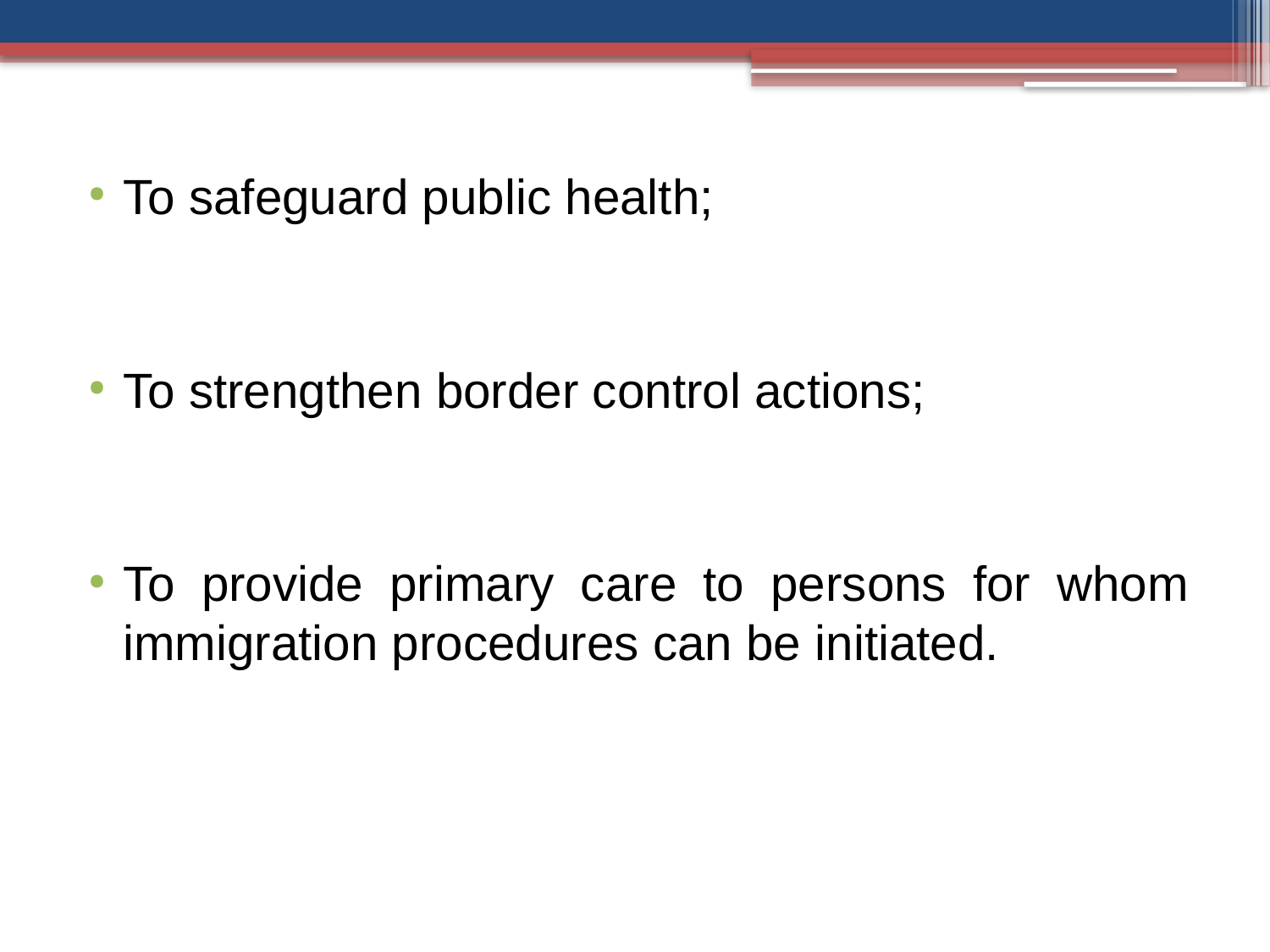

To safeguard public health;

To strengthen border control actions;

To provide primary care to persons for whom immigration procedures can be initiated.